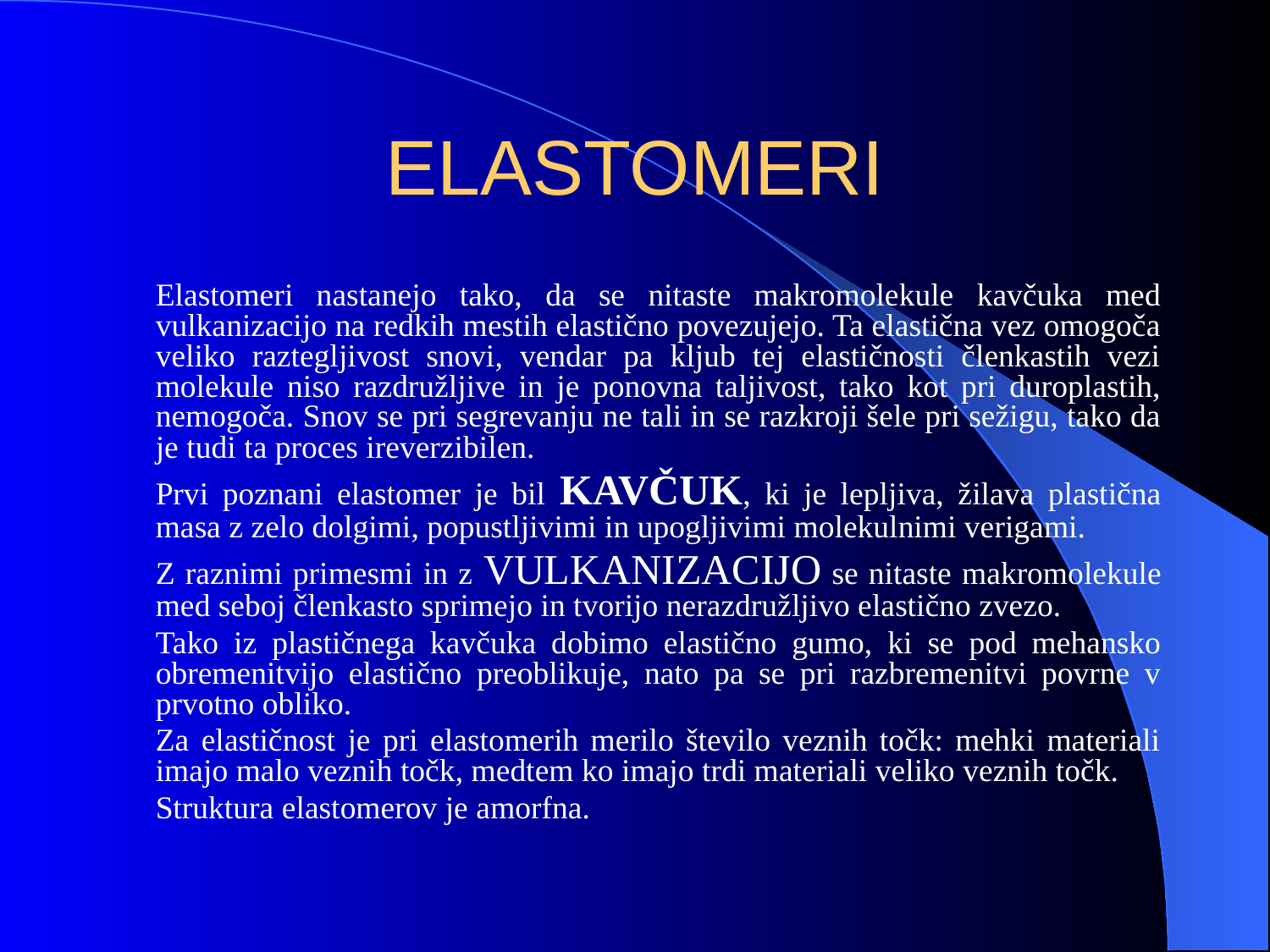

# ELASTOMERI
	Elastomeri nastanejo tako, da se nitaste makromolekule kavčuka med vulkanizacijo na redkih mestih elastično povezujejo. Ta elastična vez omogoča veliko raztegljivost snovi, vendar pa kljub tej elastičnosti členkastih vezi molekule niso razdružljive in je ponovna taljivost, tako kot pri duroplastih, nemogoča. Snov se pri segrevanju ne tali in se razkroji šele pri sežigu, tako da je tudi ta proces ireverzibilen.
	Prvi poznani elastomer je bil KAVČUK, ki je lepljiva, žilava plastična masa z zelo dolgimi, popustljivimi in upogljivimi molekulnimi verigami.
	Z raznimi primesmi in z VULKANIZACIJO se nitaste makromolekule med seboj členkasto sprimejo in tvorijo nerazdružljivo elastično zvezo.
	Tako iz plastičnega kavčuka dobimo elastično gumo, ki se pod mehansko obremenitvijo elastično preoblikuje, nato pa se pri razbremenitvi povrne v prvotno obliko.
	Za elastičnost je pri elastomerih merilo število veznih točk: mehki materiali imajo malo veznih točk, medtem ko imajo trdi materiali veliko veznih točk.
	Struktura elastomerov je amorfna.